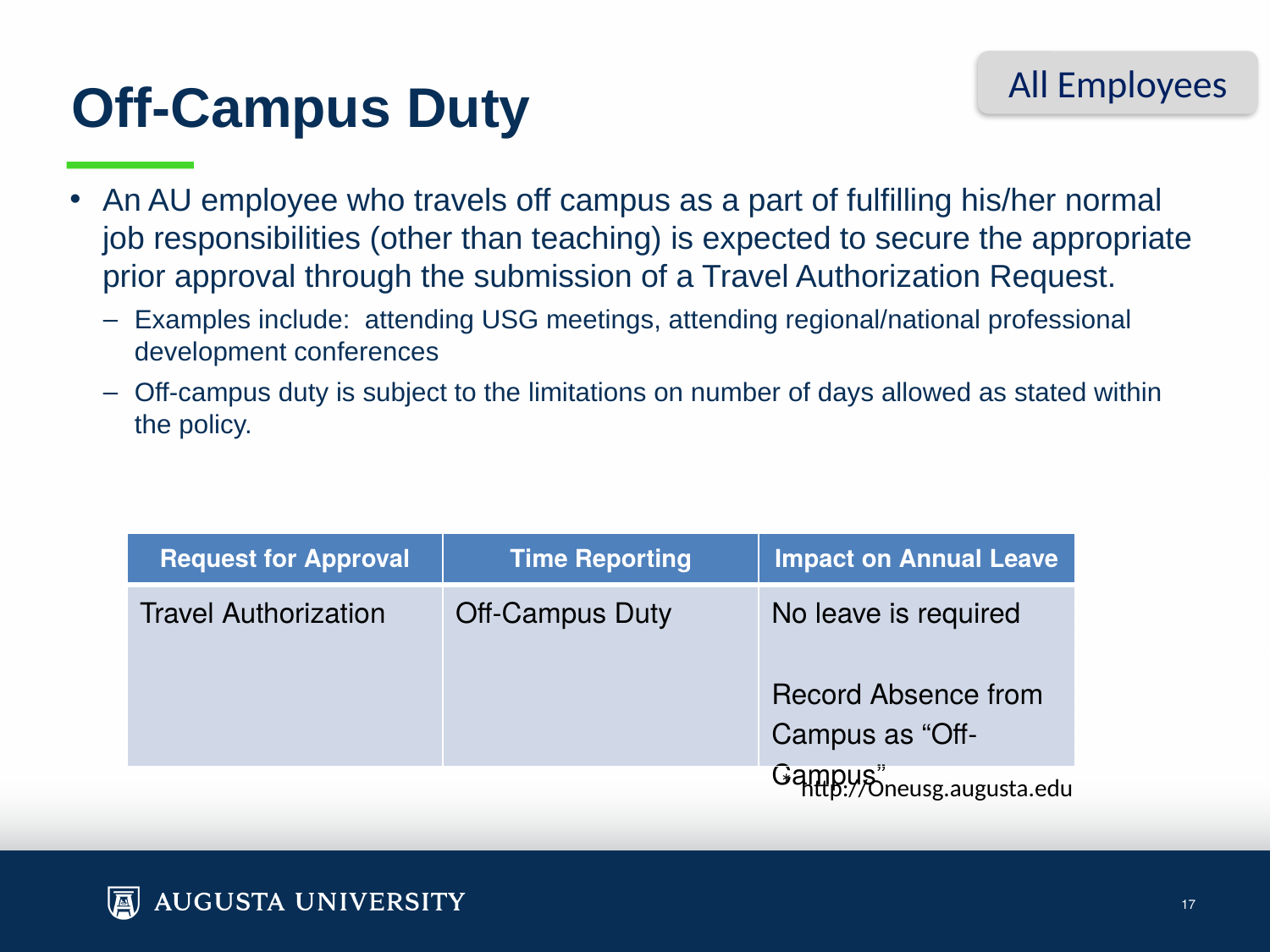

All Employees
# Off-Campus Duty
An AU employee who travels off campus as a part of fulfilling his/her normal job responsibilities (other than teaching) is expected to secure the appropriate prior approval through the submission of a Travel Authorization Request.
Examples include:  attending USG meetings, attending regional/national professional development conferences
Off-campus duty is subject to the limitations on number of days allowed as stated within the policy.
| Request for Approval | Time Reporting | Impact on Annual Leave |
| --- | --- | --- |
| Travel Authorization | Off-Campus Duty | No leave is required Record Absence from Campus as “Off-Campus” |
*
http://Oneusg.augusta.edu
17